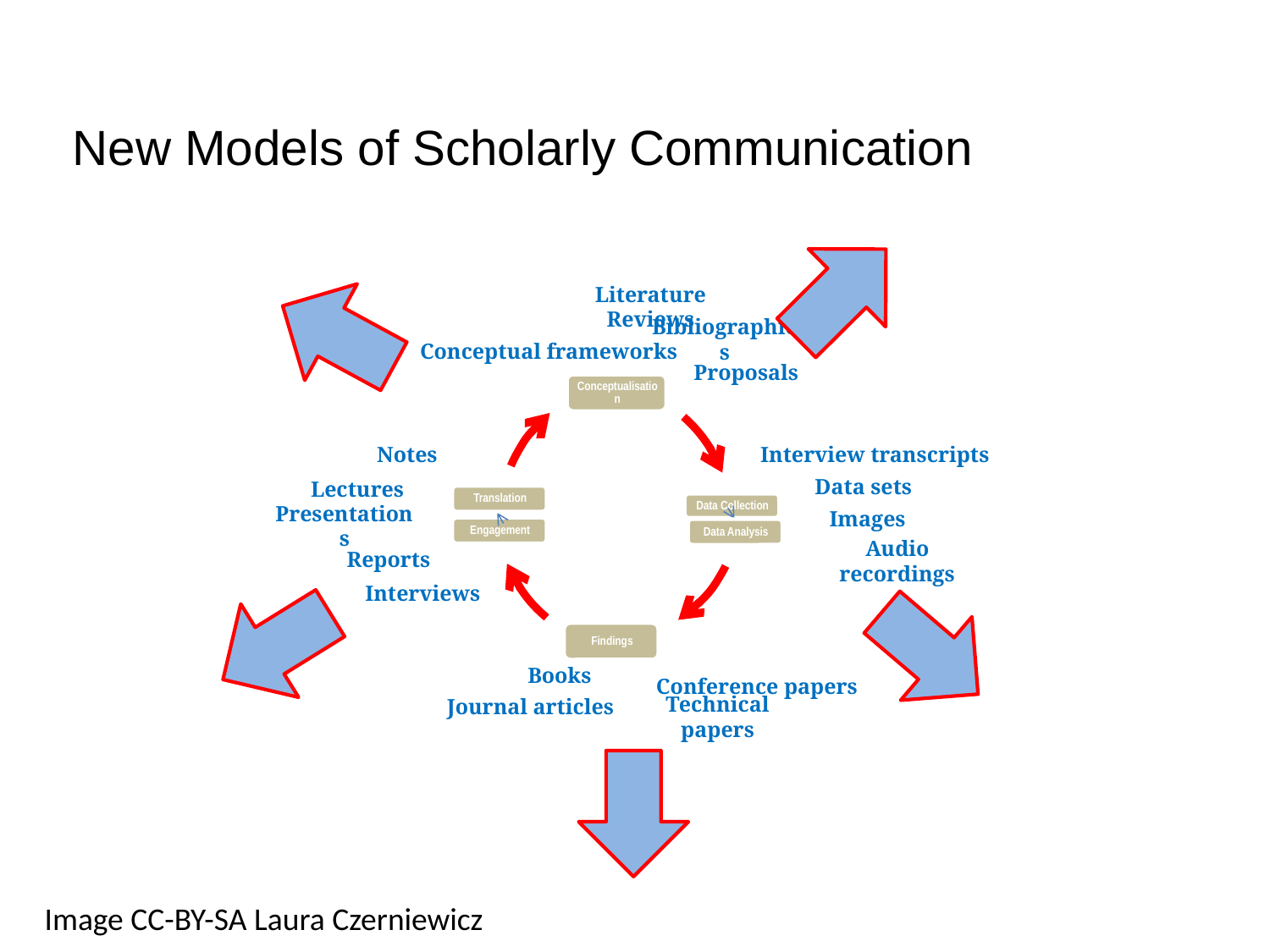

# New Models of Scholarly Communication

Literature Reviews
Bibliographies
Conceptual frameworks
Conceptualisation
Data Collection
Data Analysis
Findings
Engagement
Translation
Proposals
Notes
Interview transcripts
Data sets
Lectures
Images
Presentations
Reports
Audio recordings
Interviews

Books
Conference papers
Journal articles
Technical papers

Image CC-BY-SA Laura Czerniewicz